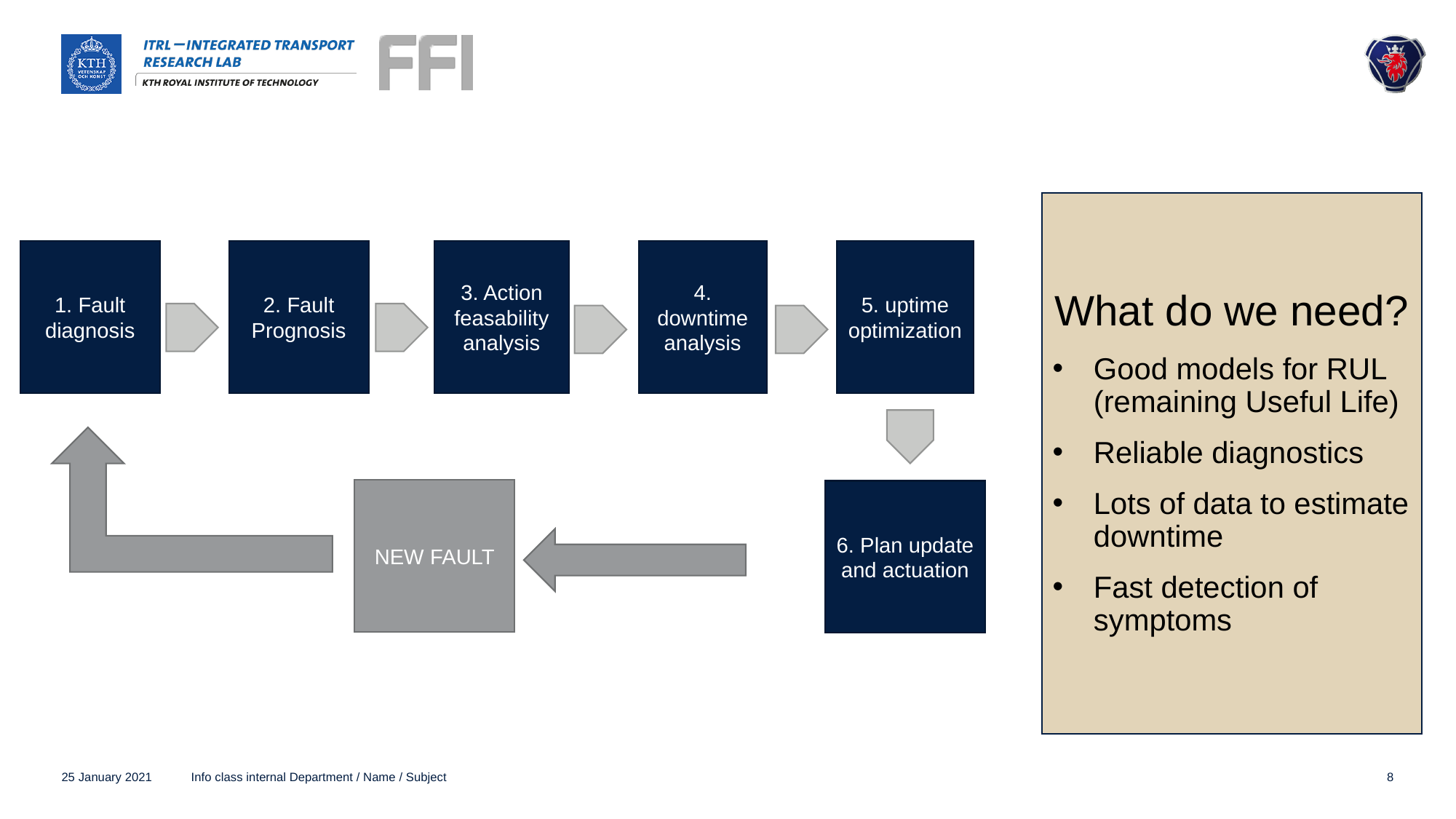

What do we need?
Good models for RUL (remaining Useful Life)
Reliable diagnostics
Lots of data to estimate downtime
Fast detection of symptoms
1. Fault diagnosis
2. Fault Prognosis
3. Action feasability analysis
4. downtime analysis
5. uptime optimization

NEW FAULT
6. Plan update and actuation

25 January 2021
Info class internal Department / Name / Subject
8